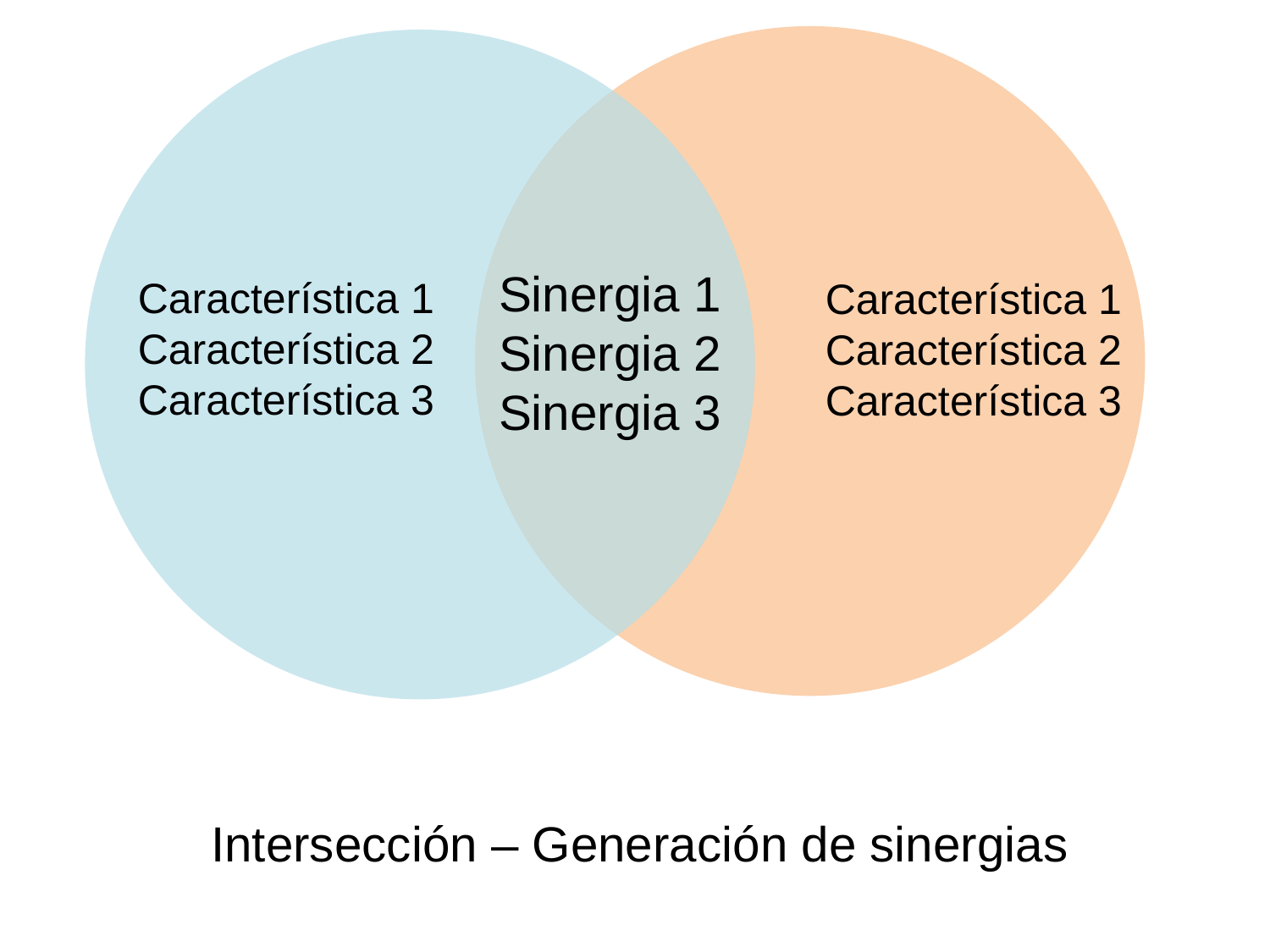

Sinergia 1
Sinergia 2
Sinergia 3
Característica 1
Característica 2
Característica 3
Característica 1
Característica 2
Característica 3
Intersección – Generación de sinergias